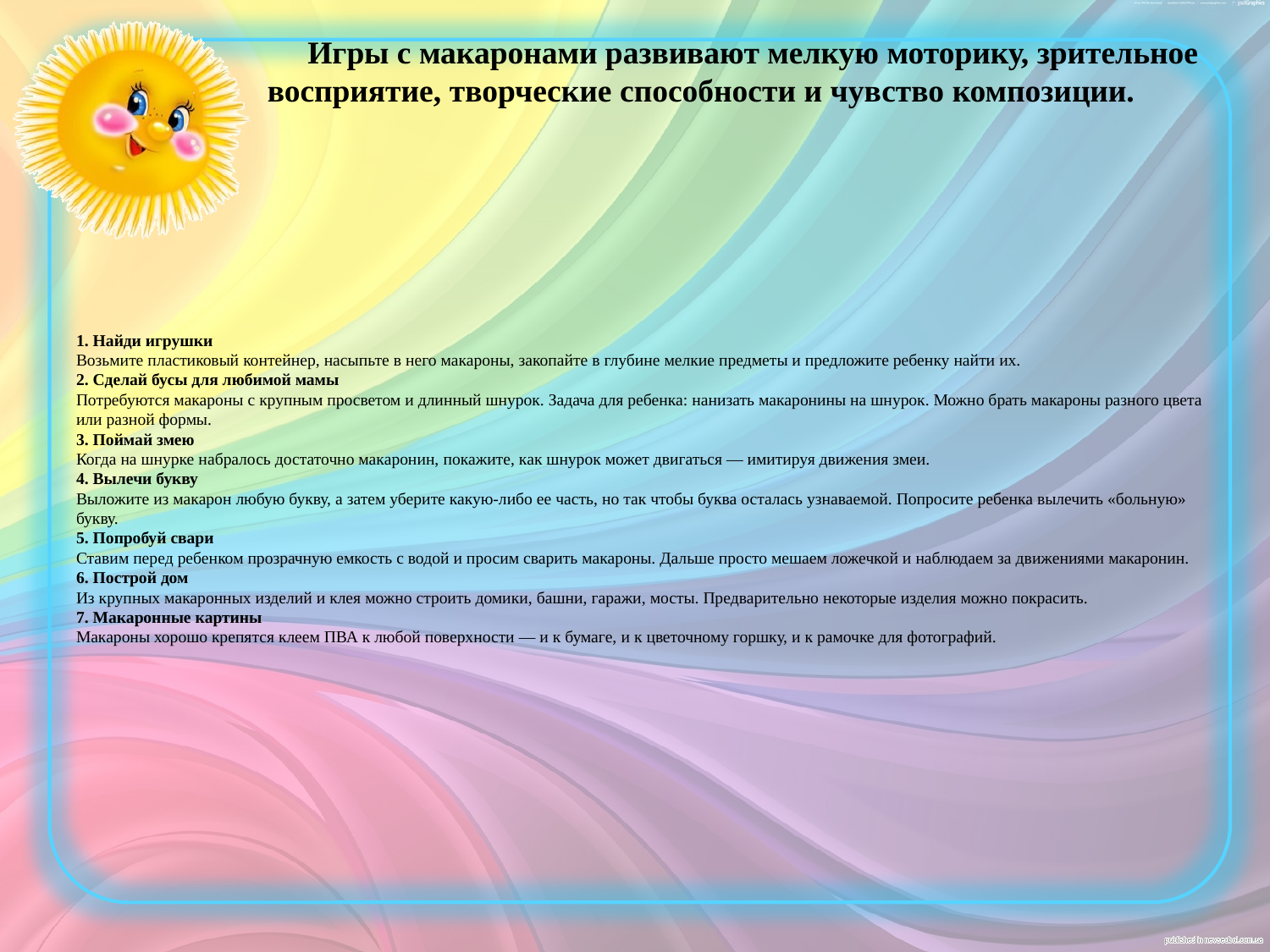

Игры с макаронами развивают мелкую моторику, зрительное восприятие, творческие способности и чувство композиции.
# 1. Найди игрушки Возьмите пластиковый контейнер, насыпьте в него макароны, закопайте в глубине мелкие предметы и предложите ребенку найти их. 2. Сделай бусы для любимой мамы Потребуются макароны с крупным просветом и длинный шнурок. Задача для ребенка: нанизать макаронины на шнурок. Можно брать макароны разного цвета или разной формы. 3. Поймай змею Когда на шнурке набралось достаточно макаронин, покажите, как шнурок может двигаться — имитируя движения змеи. 4. Вылечи букву Выложите из макарон любую букву, а затем уберите какую-либо ее часть, но так чтобы буква осталась узнаваемой. Попросите ребенка вылечить «больную» букву. 5. Попробуй свари Ставим перед ребенком прозрачную емкость с водой и просим сварить макароны. Дальше просто мешаем ложечкой и наблюдаем за движениями макаронин. 6. Построй дом Из крупных макаронных изделий и клея можно строить домики, башни, гаражи, мосты. Предварительно некоторые изделия можно покрасить. 7. Макаронные картины Макароны хорошо крепятся клеем ПВА к любой поверхности — и к бумаге, и к цветочному горшку, и к рамочке для фотографий.